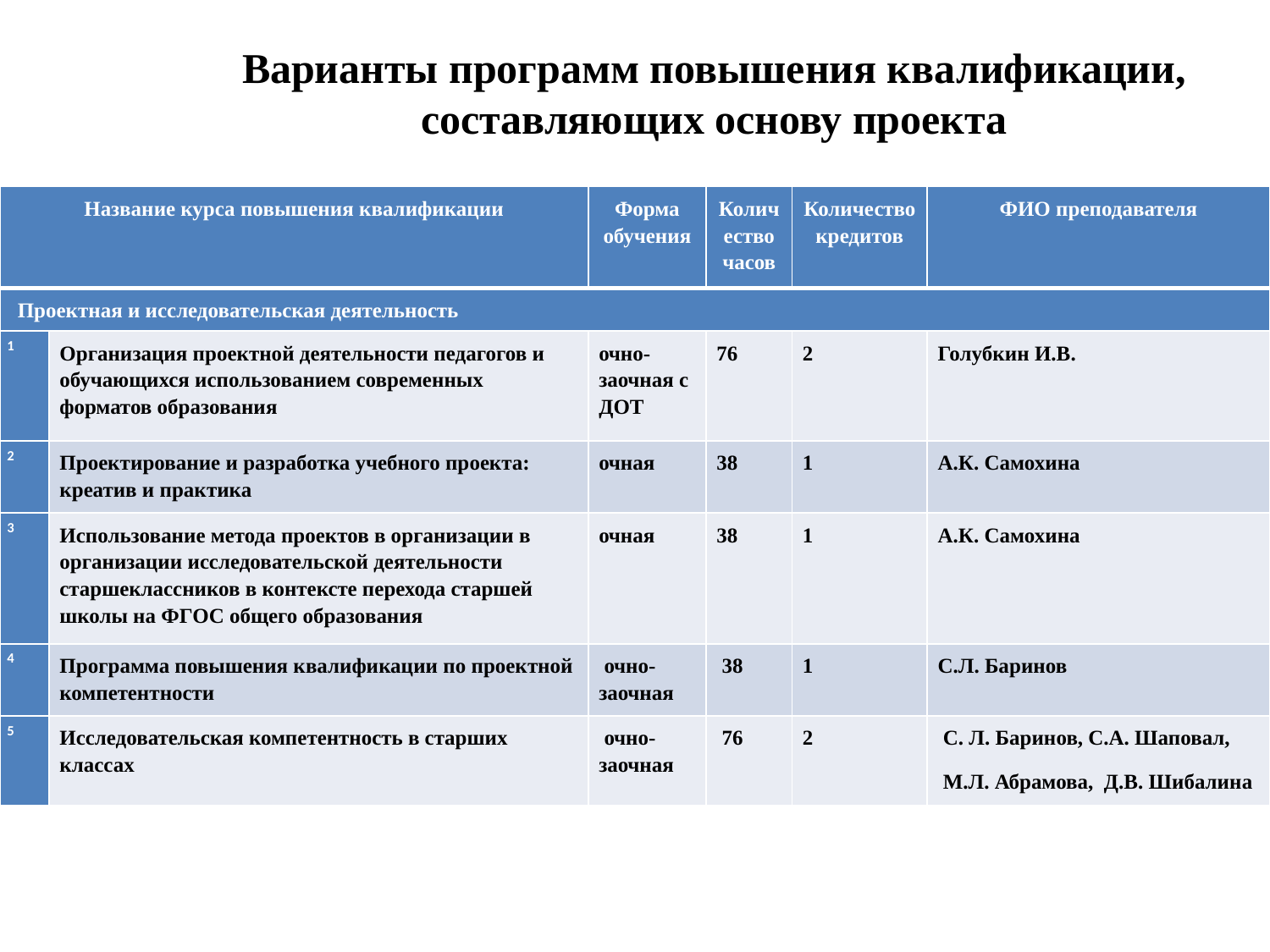

Варианты программ повышения квалификации, составляющих основу проекта
| Название курса повышения квалификации |  | Форма обучения | Количество часов | Количество кредитов | ФИО преподавателя |
| --- | --- | --- | --- | --- | --- |
| Проектная и исследовательская деятельность |  |  |  |  |  |
| 1 | Организация проектной деятельности педагогов и обучающихся использованием современных форматов образования | очно-заочная с ДОТ | 76 | 2 | Голубкин И.В. |
| 2 | Проектирование и разработка учебного проекта: креатив и практика | очная | 38 | 1 | А.К. Самохина |
| 3 | Использование метода проектов в организации в организации исследовательской деятельности старшеклассников в контексте перехода старшей школы на ФГОС общего образования | очная | 38 | 1 | А.К. Самохина |
| 4 | Программа повышения квалификации по проектной компетентности | очно-заочная | 38 | 1 | С.Л. Баринов |
| 5 | Исследовательская компетентность в старших классах | очно-заочная | 76 | 2 | С. Л. Баринов, С.А. Шаповал,   М.Л. Абрамова,  Д.В. Шибалина |

фото
фото
фо
Высшая школа экономики, Москва, 2017